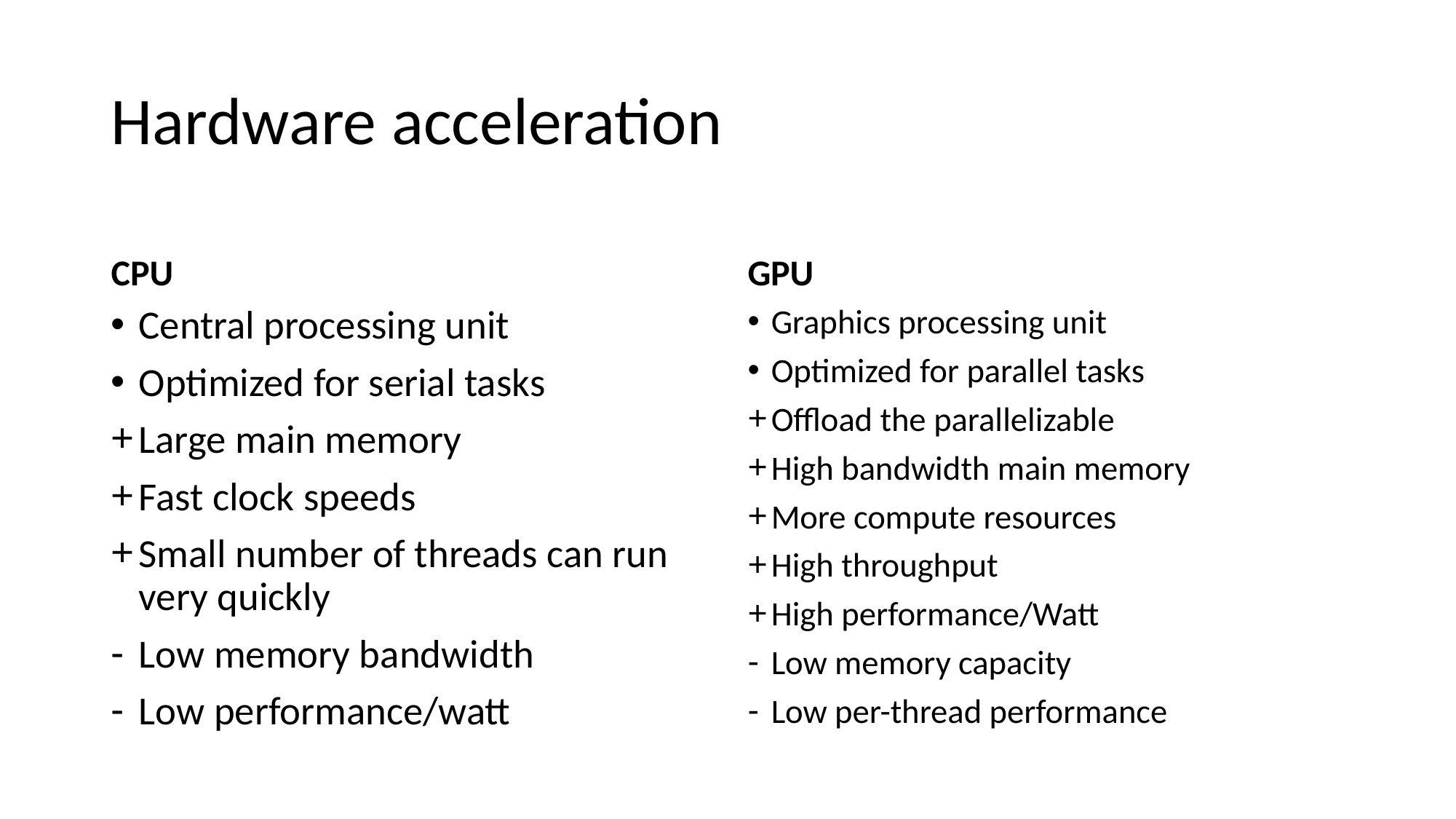

# Hardware acceleration
CPU
GPU
Central processing unit
Optimized for serial tasks
Large main memory
Fast clock speeds
Small number of threads can run very quickly
Low memory bandwidth
Low performance/watt
Graphics processing unit
Optimized for parallel tasks
Offload the parallelizable
High bandwidth main memory
More compute resources
High throughput
High performance/Watt
Low memory capacity
Low per-thread performance